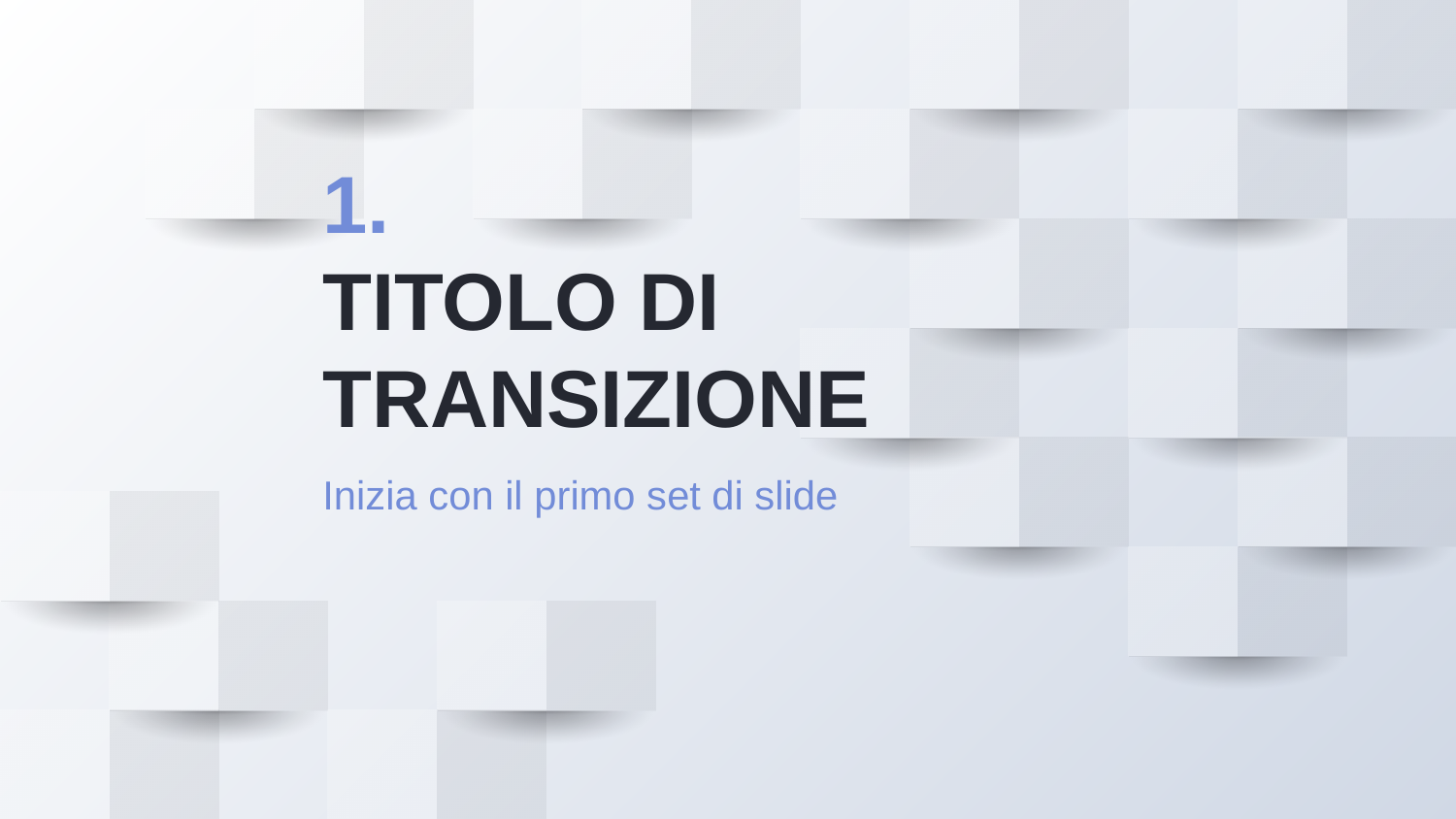

# 1.
TITOLO DI TRANSIZIONE
Inizia con il primo set di slide